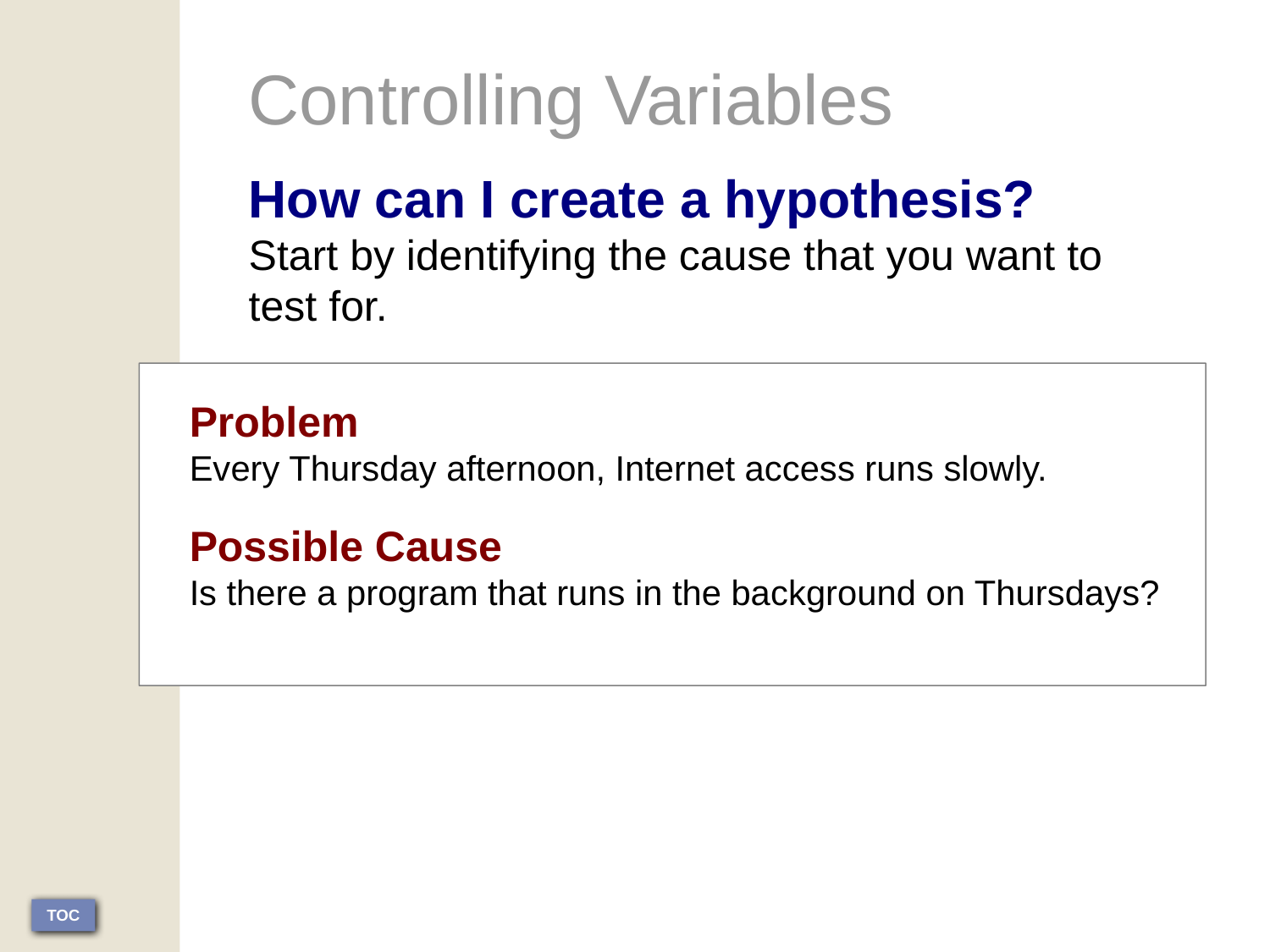

Controlling Variables
How can I create a hypothesis?
Start by identifying the cause that you want to test for.

Problem
Every Thursday afternoon, Internet access runs slowly.
Possible Cause
Is there a program that runs in the background on Thursdays?